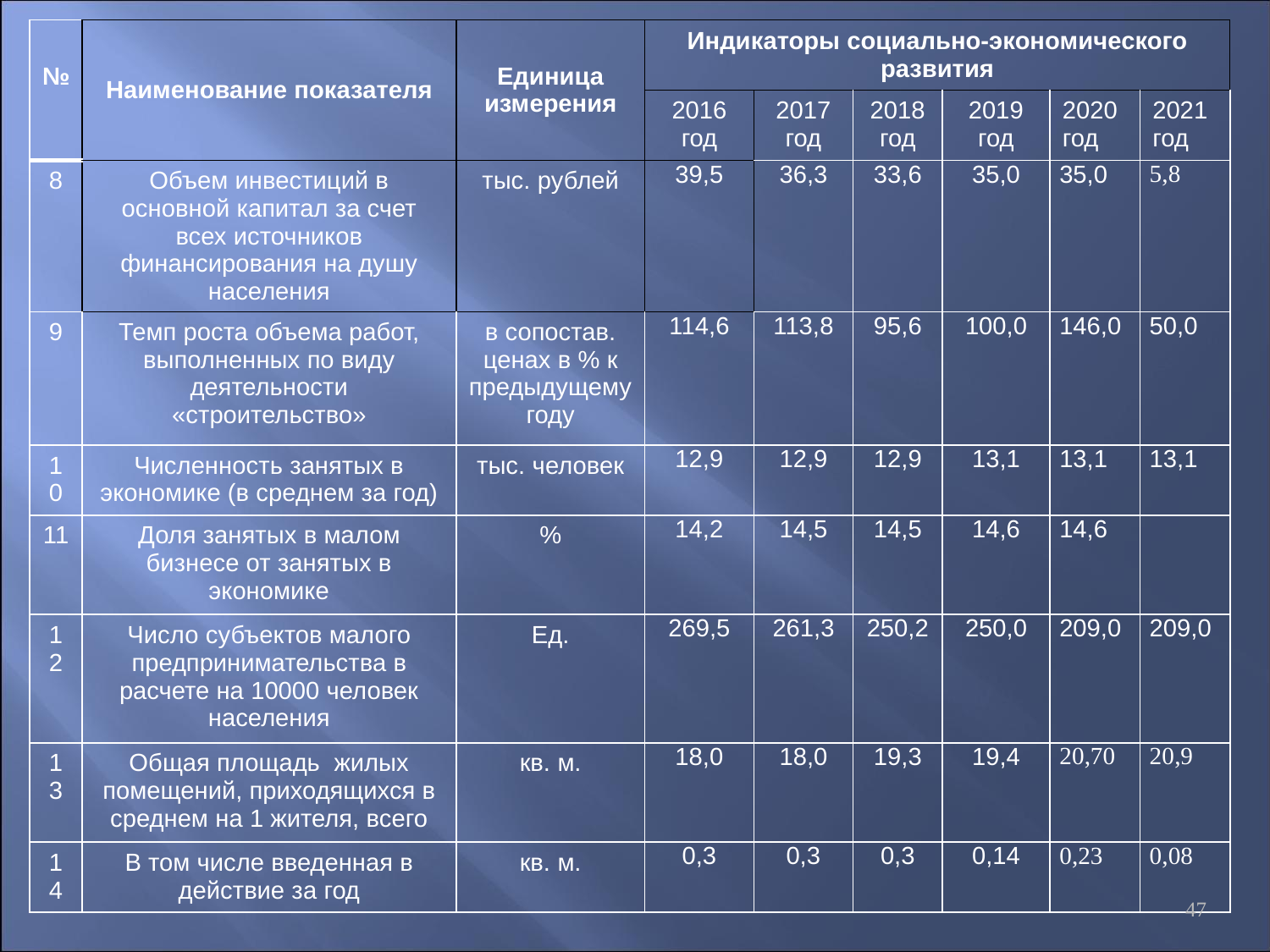

| № | Наименование показателя | Единица измерения | Индикаторы социально-экономического развития |  |  |  |  |  |
| --- | --- | --- | --- | --- | --- | --- | --- | --- |
|  |  |  | 2016 год | 2017 год | 2018 год | 2019 год | 2020 год | 2021 год |
| 8 | Объем инвестиций в основной капитал за счет всех источников финансирования на душу населения | тыс. рублей | 39,5 | 36,3 | 33,6 | 35,0 | 35,0 | 5,8 |
| 9 | Темп роста объема работ, выполненных по виду деятельности «строительство» | в сопостав. ценах в % к предыдущему году | 114,6 | 113,8 | 95,6 | 100,0 | 146,0 | 50,0 |
| 10 | Численность занятых в экономике (в среднем за год) | тыс. человек | 12,9 | 12,9 | 12,9 | 13,1 | 13,1 | 13,1 |
| 11 | Доля занятых в малом бизнесе от занятых в экономике | % | 14,2 | 14,5 | 14,5 | 14,6 | 14,6 |  |
| 12 | Число субъектов малого предпринимательства в расчете на 10000 человек населения | Ед. | 269,5 | 261,3 | 250,2 | 250,0 | 209,0 | 209,0 |
| 13 | Общая площадь жилых помещений, приходящихся в среднем на 1 жителя, всего | кв. м. | 18,0 | 18,0 | 19,3 | 19,4 | 20,70 | 20,9 |
| 14 | В том числе введенная в действие за год | кв. м. | 0,3 | 0,3 | 0,3 | 0,14 | 0,23 | 0,08 |
47